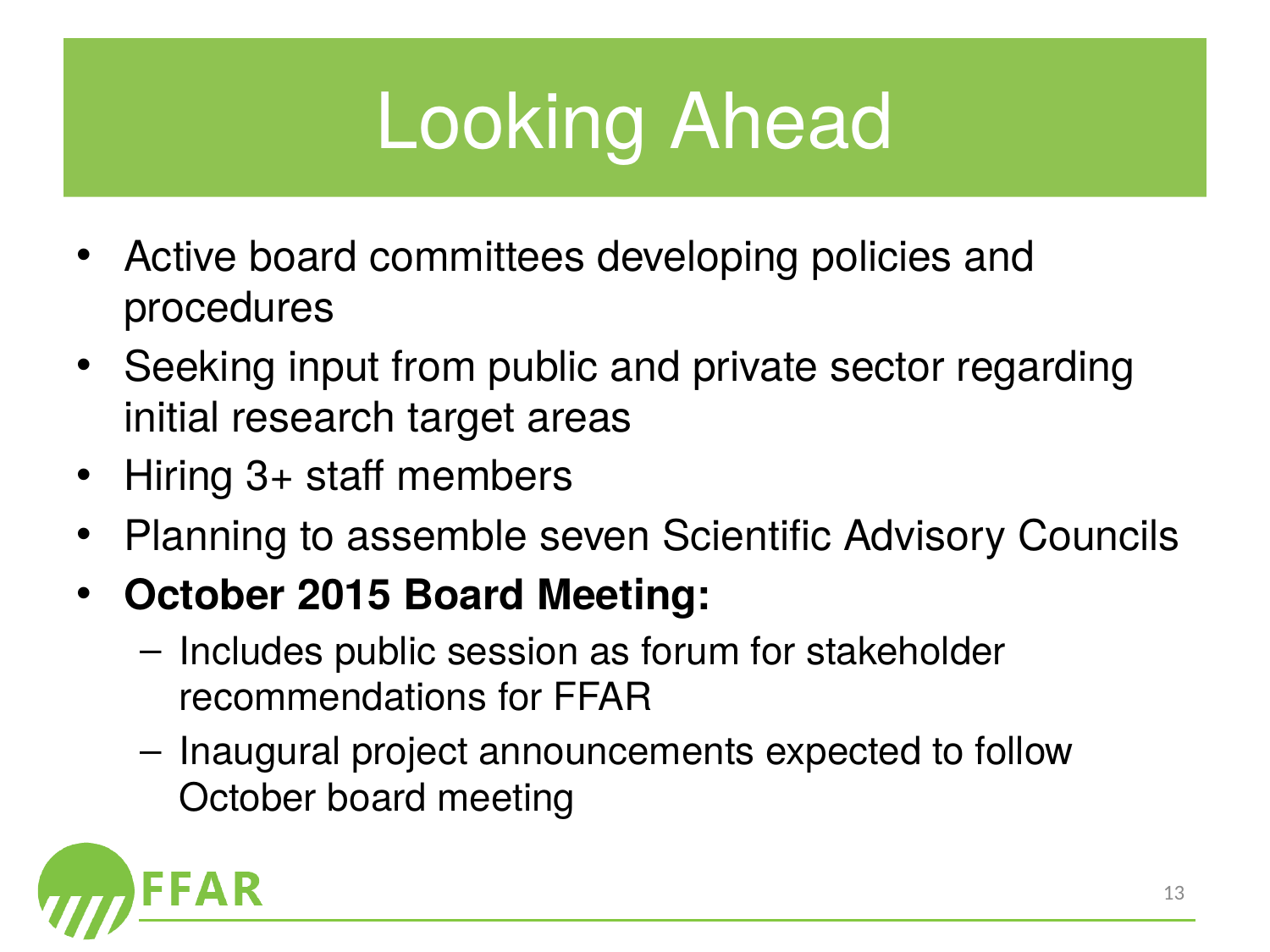

# Looking Ahead
Active board committees developing policies and procedures
Seeking input from public and private sector regarding initial research target areas
Hiring 3+ staff members
Planning to assemble seven Scientific Advisory Councils
October 2015 Board Meeting:
Includes public session as forum for stakeholder recommendations for FFAR
Inaugural project announcements expected to follow October board meeting

13